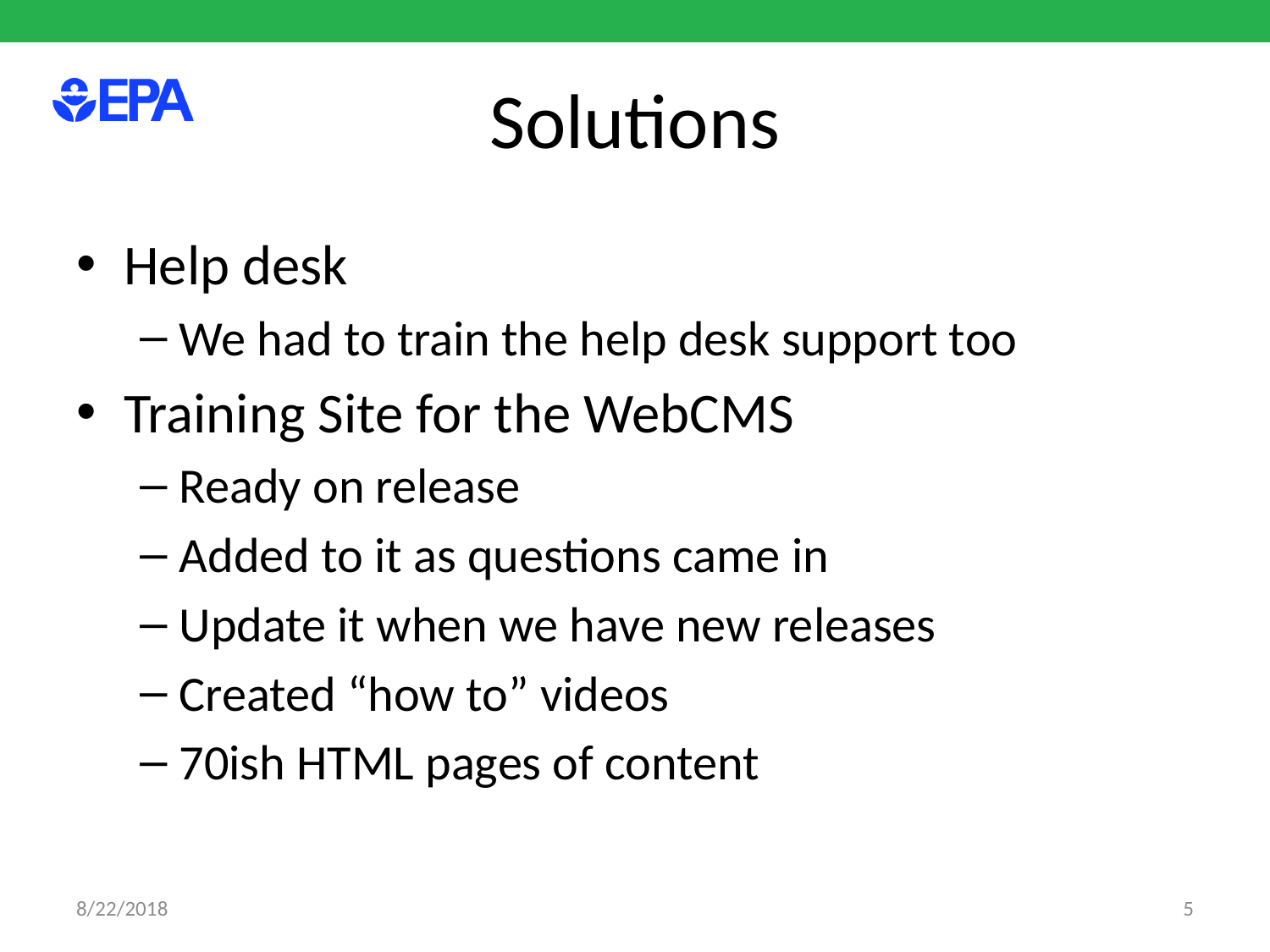

# Solutions
Help desk
We had to train the help desk support too
Training Site for the WebCMS
Ready on release
Added to it as questions came in
Update it when we have new releases
Created “how to” videos
70ish HTML pages of content
8/22/2018
5